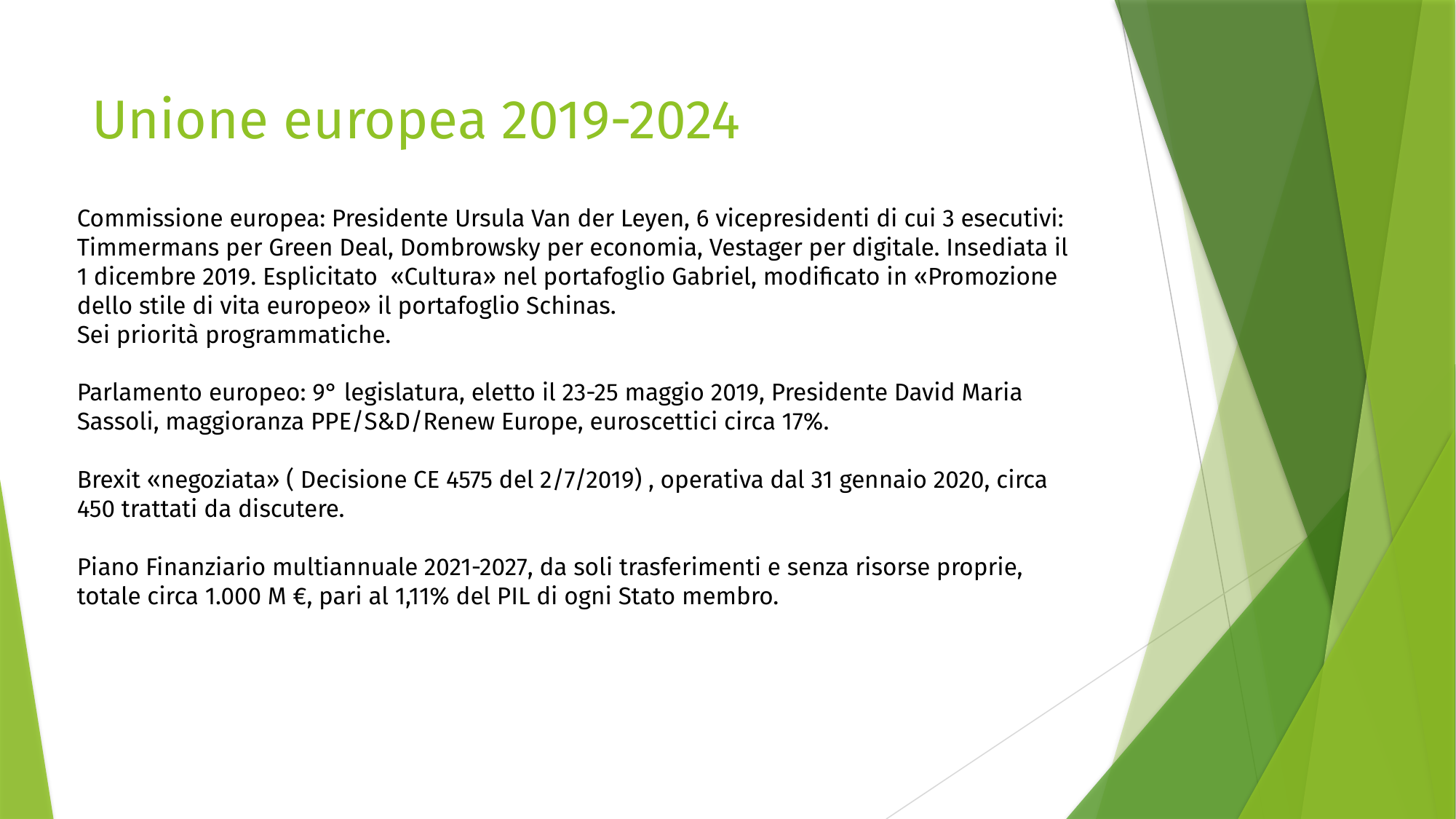

# Unione europea 2019-2024
1LCommia nuova legislatura UE 2019/24: Commissione e Pr2021-2027
Commissione europea: Presidente Ursula Van der Leyen, 6 vicepresidenti di cui 3 esecutivi: Timmermans per Green Deal, Dombrowsky per economia, Vestager per digitale. Insediata il 1 dicembre 2019. Esplicitato  «Cultura» nel portafoglio Gabriel, modificato in «Promozione dello stile di vita europeo» il portafoglio Schinas.
Sei priorità programmatiche.

Parlamento europeo: 9° legislatura, eletto il 23-25 maggio 2019, Presidente David Maria Sassoli, maggioranza PPE/S&D/Renew Europe, euroscettici circa 17%.

Brexit «negoziata» ( Decisione CE 4575 del 2/7/2019) , operativa dal 31 gennaio 2020, circa 450 trattati da discutere.

Piano Finanziario multiannuale 2021-2027, da soli trasferimenti e senza risorse proprie, totale circa 1.000 M €, pari al 1,11% del PIL di ogni Stato membro.

4) Negoziato sul piano finanziario 21/27

4) Negoziato sul piano finanziario 21/27
1) La nuova legislatura UE 2019/24: Commissione e Presidenza Von
6 priorità programmatiche e politiche

2) Parlamento europeo con maggioranza
PPE/S&D/ALDE e forte minoranza euroscettica

3)Piano finanziar021-2027

4) Negoziato sul piano finanziario 21/27